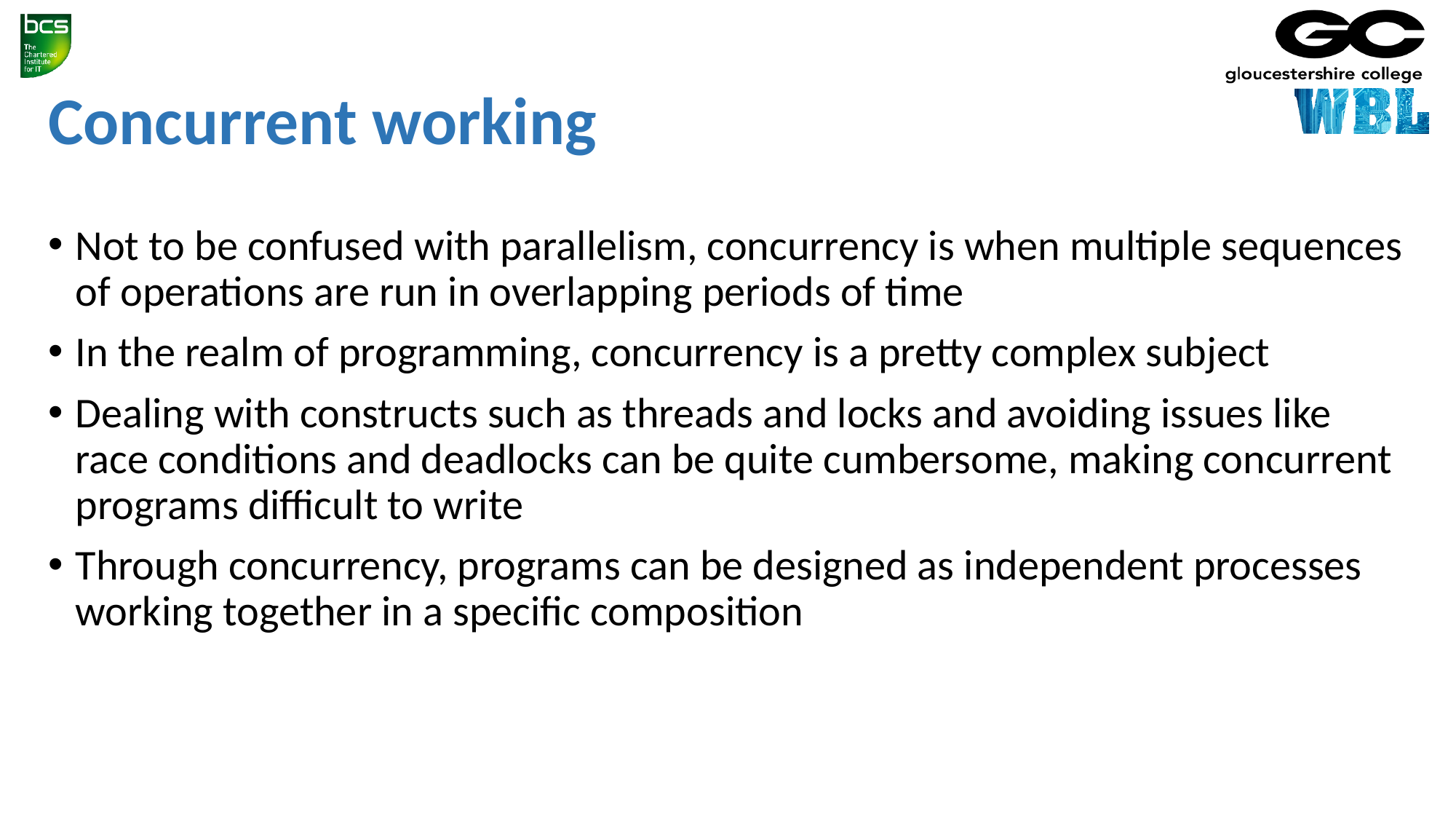

# Concurrent working
Not to be confused with parallelism, concurrency is when multiple sequences of operations are run in overlapping periods of time
In the realm of programming, concurrency is a pretty complex subject
Dealing with constructs such as threads and locks and avoiding issues like race conditions and deadlocks can be quite cumbersome, making concurrent programs difficult to write
Through concurrency, programs can be designed as independent processes working together in a specific composition